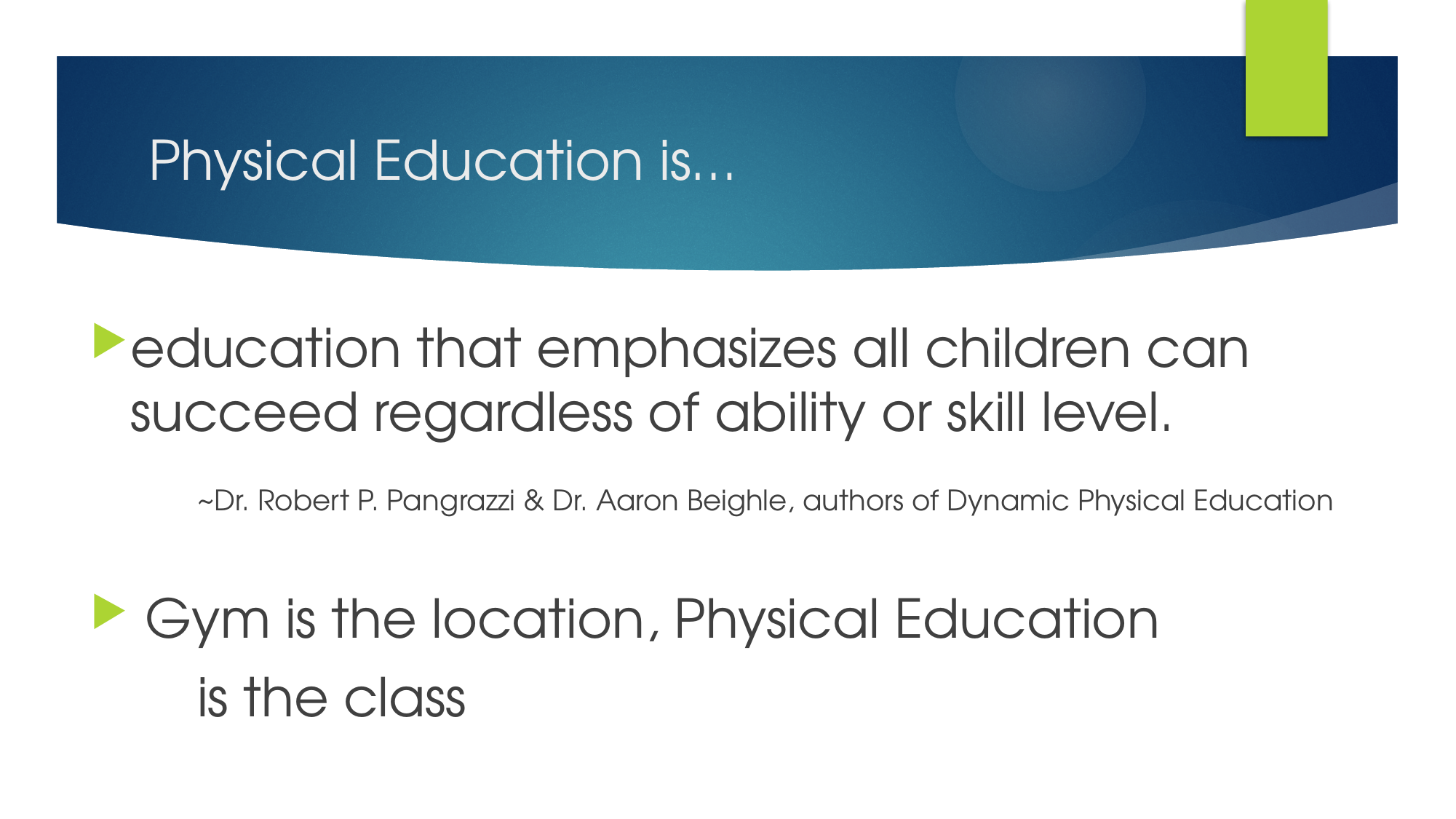

# Physical Education is…
education that emphasizes all children can succeed regardless of ability or skill level.
	~Dr. Robert P. Pangrazzi & Dr. Aaron Beighle, authors of Dynamic Physical Education

 Gym is the location, Physical Education
	is the class